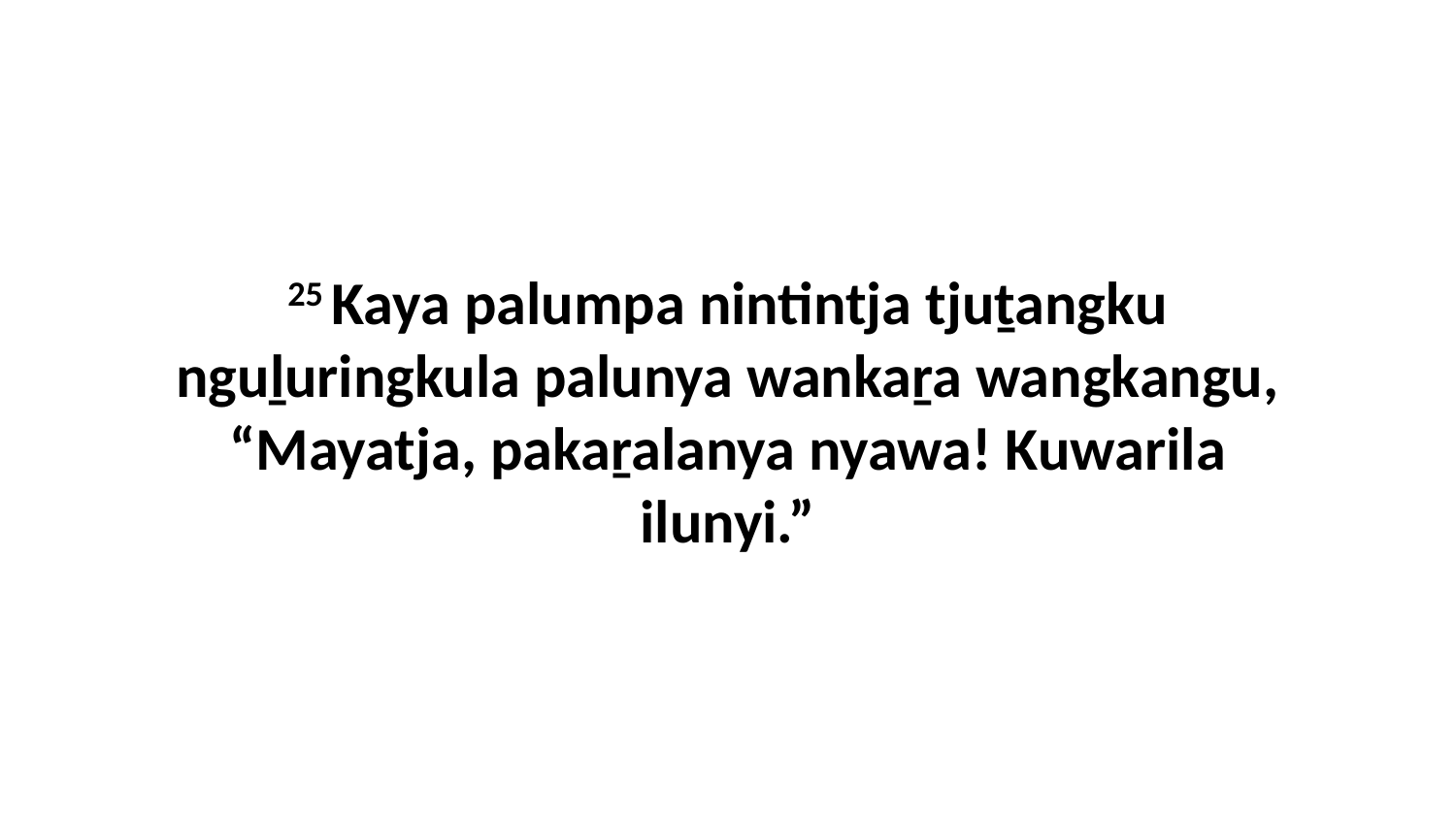

25 Kaya palumpa nintintja tjuṯangku nguḻuringkula palunya wankaṟa wangkangu, “Mayatja, pakaṟalanya nyawa! Kuwarila ilunyi.”